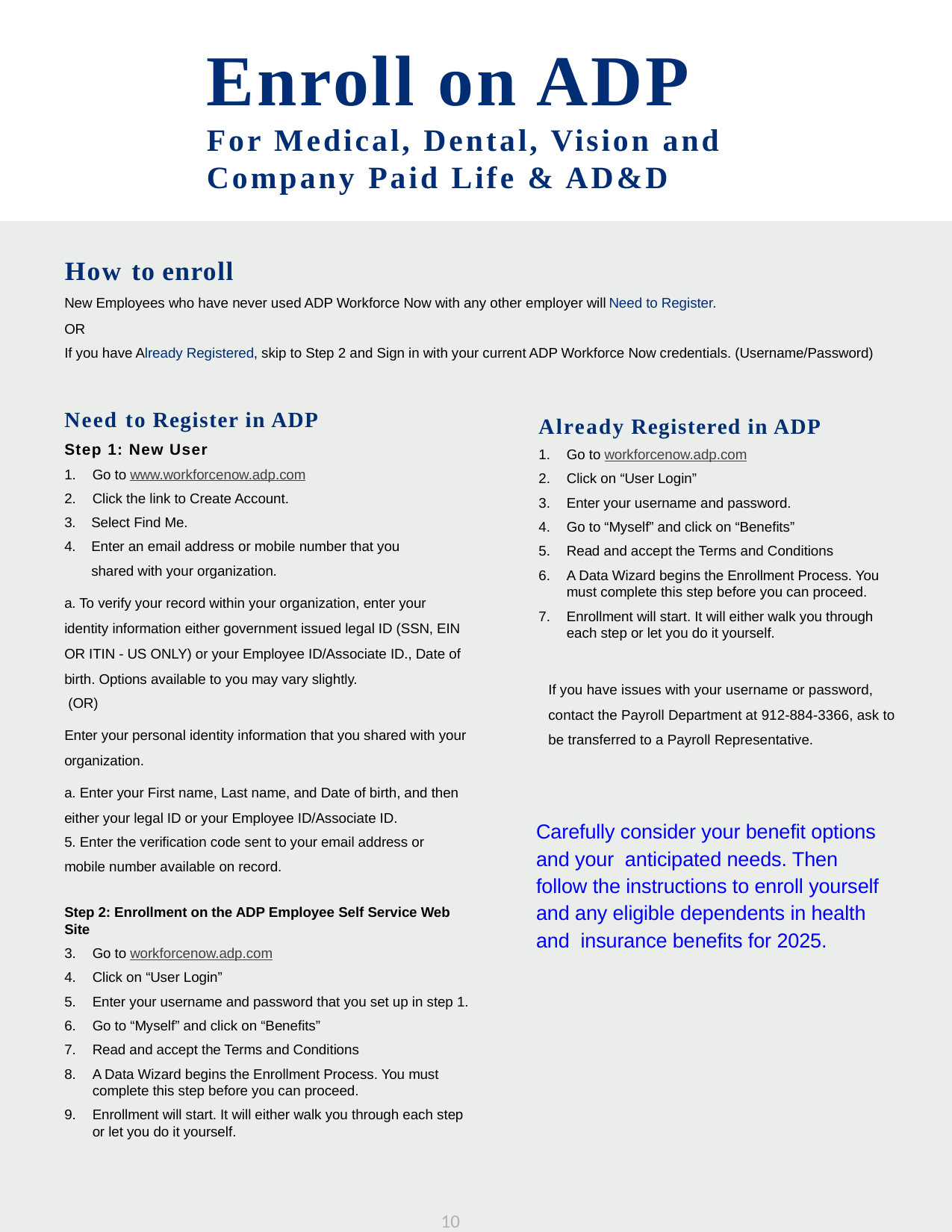

Enroll on ADP
For Medical, Dental, Vision and Company Paid Life & AD&D

How to enroll
New Employees who have never used ADP Workforce Now with any other employer will Need to Register.
OR
If you have Already Registered, skip to Step 2 and Sign in with your current ADP Workforce Now credentials. (Username/Password)

Already Registered in ADP
Go to workforcenow.adp.com
Click on “User Login”
Enter your username and password.
Go to “Myself” and click on “Benefits”
Read and accept the Terms and Conditions
A Data Wizard begins the Enrollment Process. You must complete this step before you can proceed.
Enrollment will start. It will either walk you through each step or let you do it yourself.

If you have issues with your username or password, contact the Payroll Department at 912-884-3366, ask to be transferred to a Payroll Representative.
Need to Register in ADP
Step 1: New User
Go to www.workforcenow.adp.com
Click the link to Create Account.
3.    Select Find Me.
4.    Enter an email address or mobile number that you
       shared with your organization.
a. To verify your record within your organization, enter your identity information either government issued legal ID (SSN, EIN OR ITIN - US ONLY) or your Employee ID/Associate ID., Date of birth. Options available to you may vary slightly.
 (OR)
Enter your personal identity information that you shared with your organization.
a. Enter your First name, Last name, and Date of birth, and then either your legal ID or your Employee ID/Associate ID.
5. Enter the verification code sent to your email address or
mobile number available on record.

Step 2: Enrollment on the ADP Employee Self Service Web Site
Go to workforcenow.adp.com
Click on “User Login”
Enter your username and password that you set up in step 1.
Go to “Myself” and click on “Benefits”
Read and accept the Terms and Conditions
A Data Wizard begins the Enrollment Process. You must complete this step before you can proceed.
Enrollment will start. It will either walk you through each step or let you do it yourself.

Carefully consider your benefit options and your  anticipated needs. Then follow the instructions to enroll yourself and any eligible dependents in health and  insurance benefits for 2025.
10